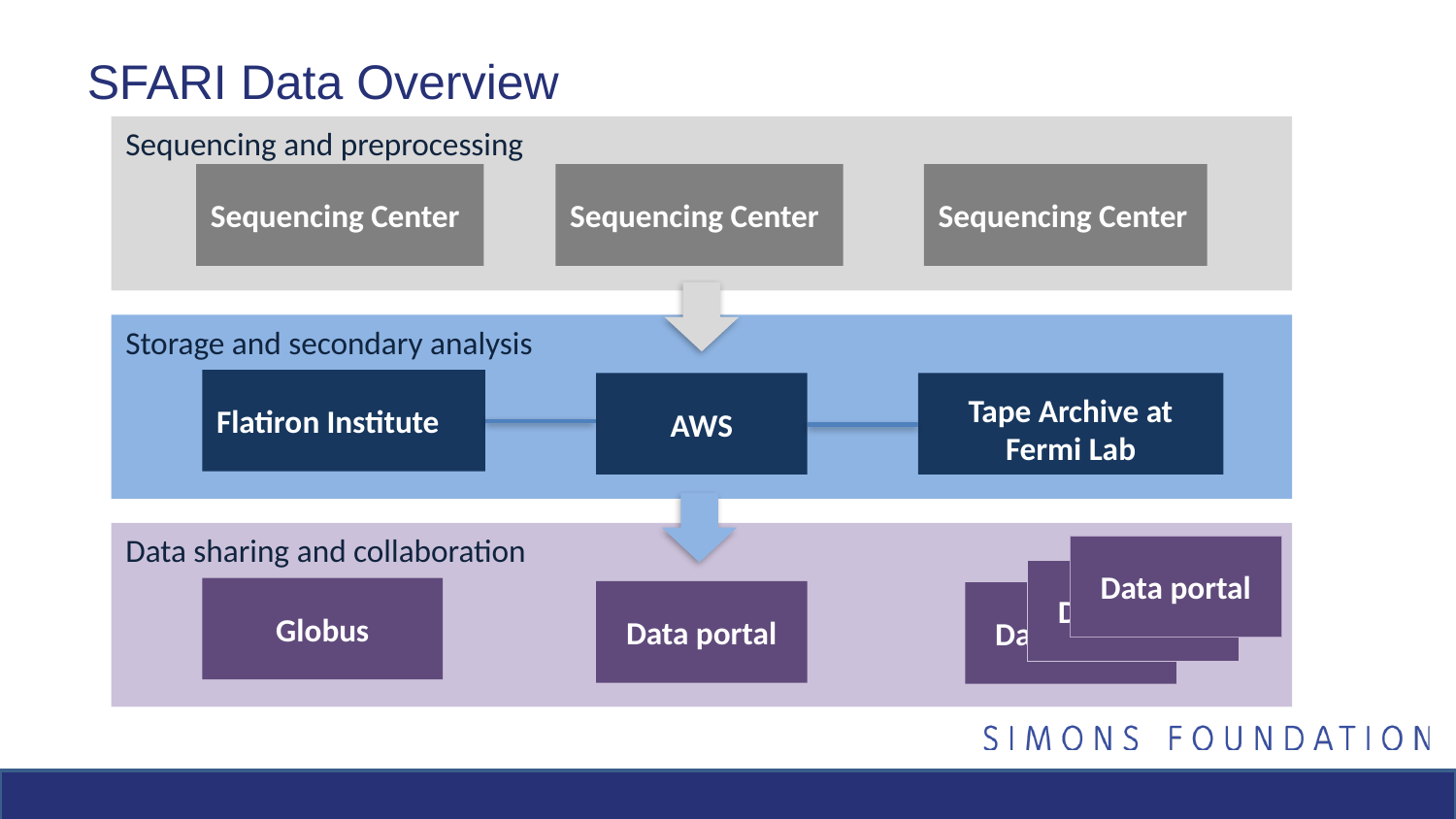

SFARI Data Overview
Sequencing and preprocessing
      S

Sequencing Center

Sequencing Center

Sequencing Center

Storage and secondary analysis

Flatiron Institute

AWS

Tape Archive at Fermi Lab

Data sharing and collaboration

Data portal

Data portal

Globus

Data portal

Data portal